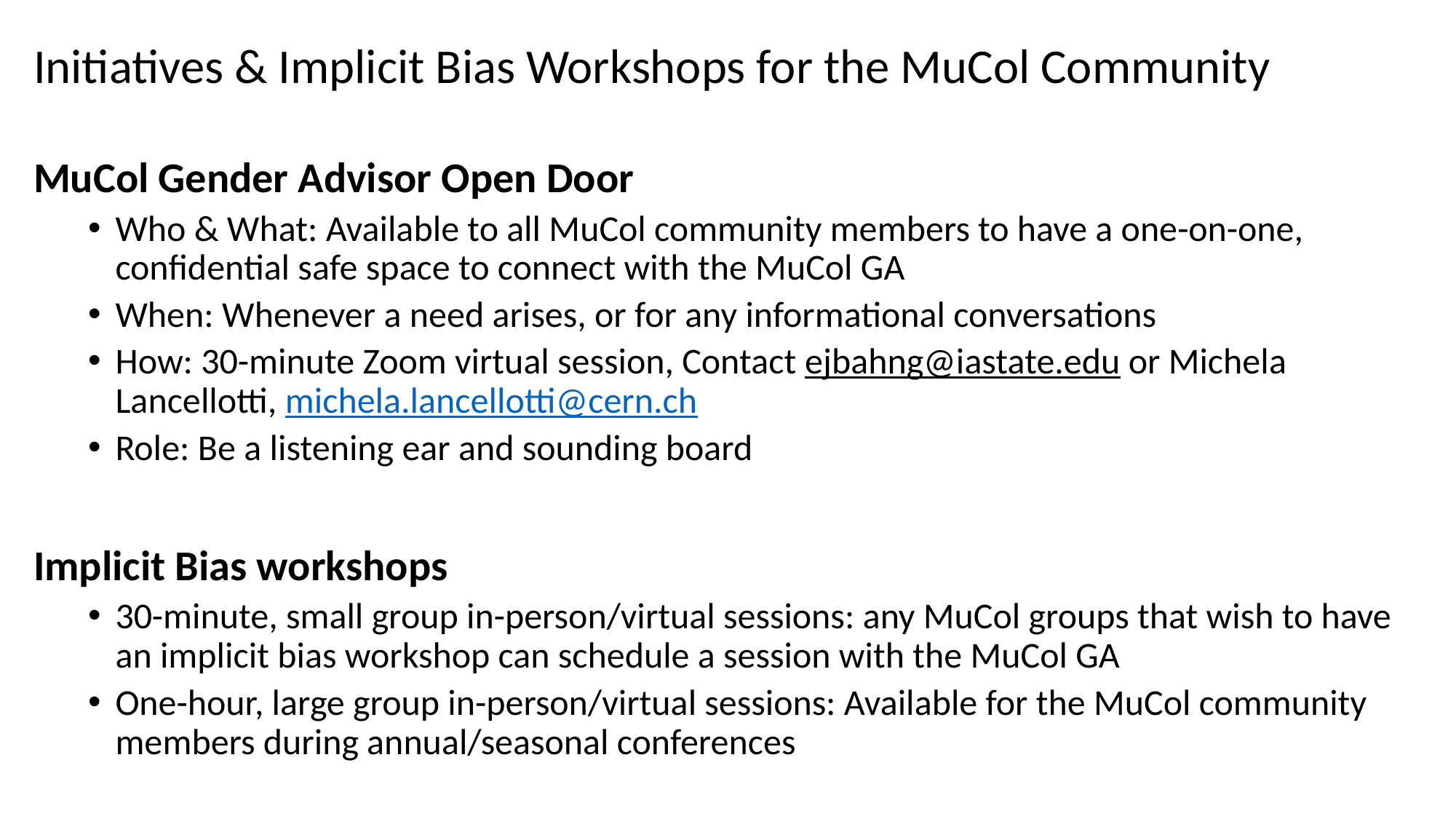

# Initiatives & Implicit Bias Workshops for the MuCol Community
MuCol Gender Advisor Open Door
Who & What: Available to all MuCol community members to have a one-on-one, confidential safe space to connect with the MuCol GA
When: Whenever a need arises, or for any informational conversations
How: 30-minute Zoom virtual session, Contact ejbahng@iastate.edu or Michela Lancellotti, michela.lancellotti@cern.ch
Role: Be a listening ear and sounding board

Implicit Bias workshops
30-minute, small group in-person/virtual sessions: any MuCol groups that wish to have an implicit bias workshop can schedule a session with the MuCol GA
One-hour, large group in-person/virtual sessions: Available for the MuCol community members during annual/seasonal conferences